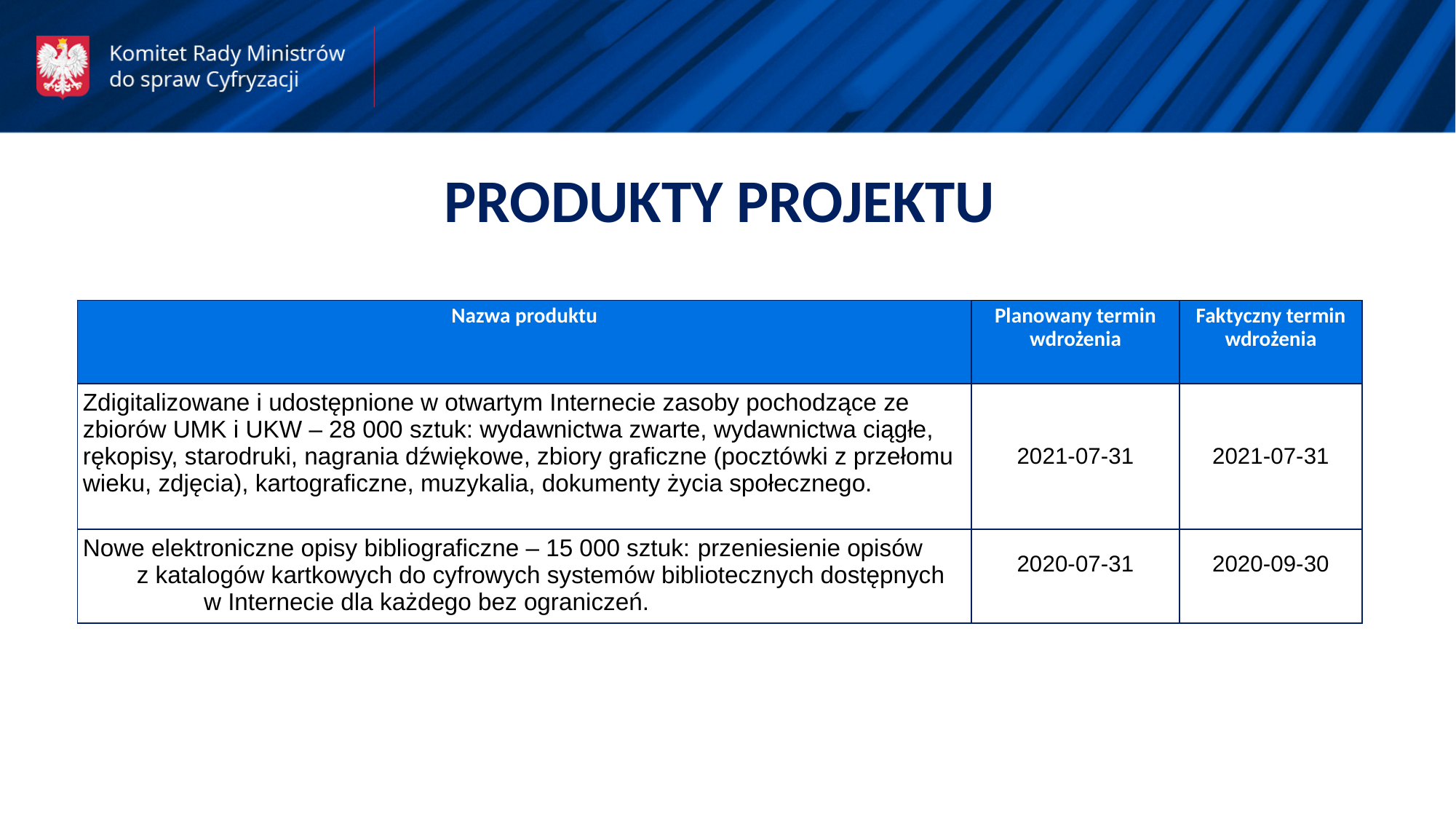

PRODUKTY PROJEKTU
| Nazwa produktu | Planowany termin wdrożenia | Faktyczny termin wdrożenia |
| --- | --- | --- |
| Zdigitalizowane i udostępnione w otwartym Internecie zasoby pochodzące ze zbiorów UMK i UKW – 28 000 sztuk: wydawnictwa zwarte, wydawnictwa ciągłe, rękopisy, starodruki, nagrania dźwiękowe, zbiory graficzne (pocztówki z przełomu wieku, zdjęcia), kartograficzne, muzykalia, dokumenty życia społecznego. | 2021-07-31 | 2021-07-31 |
| Nowe elektroniczne opisy bibliograficzne – 15 000 sztuk: przeniesienie opisów z katalogów kartkowych do cyfrowych systemów bibliotecznych dostępnych w Internecie dla każdego bez ograniczeń. | 2020-07-31 | 2020-09-30 |